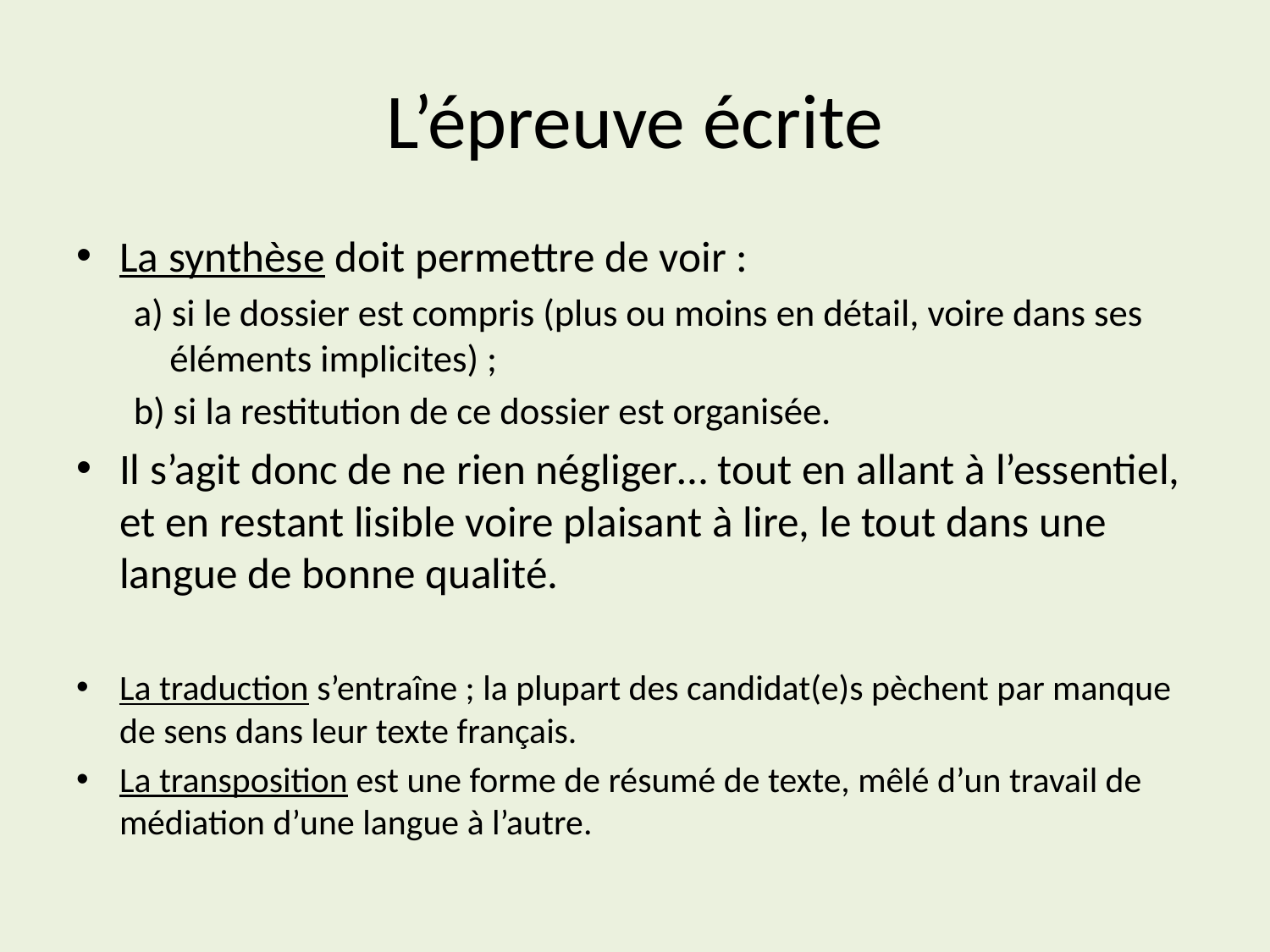

# L’épreuve écrite
La synthèse doit permettre de voir :
a) si le dossier est compris (plus ou moins en détail, voire dans ses éléments implicites) ;
b) si la restitution de ce dossier est organisée.
Il s’agit donc de ne rien négliger… tout en allant à l’essentiel, et en restant lisible voire plaisant à lire, le tout dans une langue de bonne qualité.

La traduction s’entraîne ; la plupart des candidat(e)s pèchent par manque de sens dans leur texte français.
La transposition est une forme de résumé de texte, mêlé d’un travail de médiation d’une langue à l’autre.